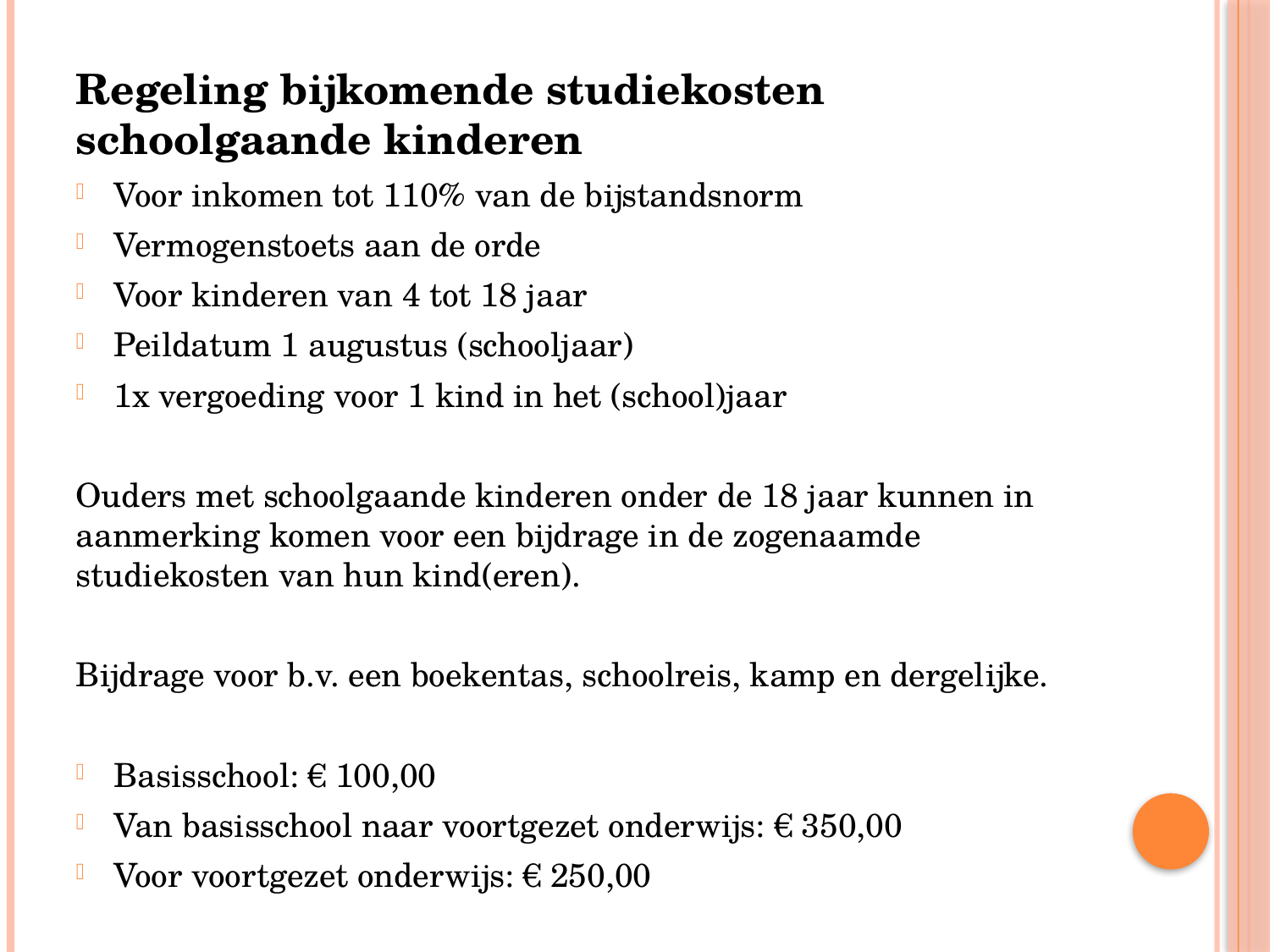

#
Regeling bijkomende studiekosten schoolgaande kinderen
Voor inkomen tot 110% van de bijstandsnorm
Vermogenstoets aan de orde
Voor kinderen van 4 tot 18 jaar
Peildatum 1 augustus (schooljaar)
1x vergoeding voor 1 kind in het (school)jaar

Ouders met schoolgaande kinderen onder de 18 jaar kunnen in aanmerking komen voor een bijdrage in de zogenaamde studiekosten van hun kind(eren).

Bijdrage voor b.v. een boekentas, schoolreis, kamp en dergelijke.

Basisschool: € 100,00
Van basisschool naar voortgezet onderwijs: € 350,00
Voor voortgezet onderwijs: € 250,00